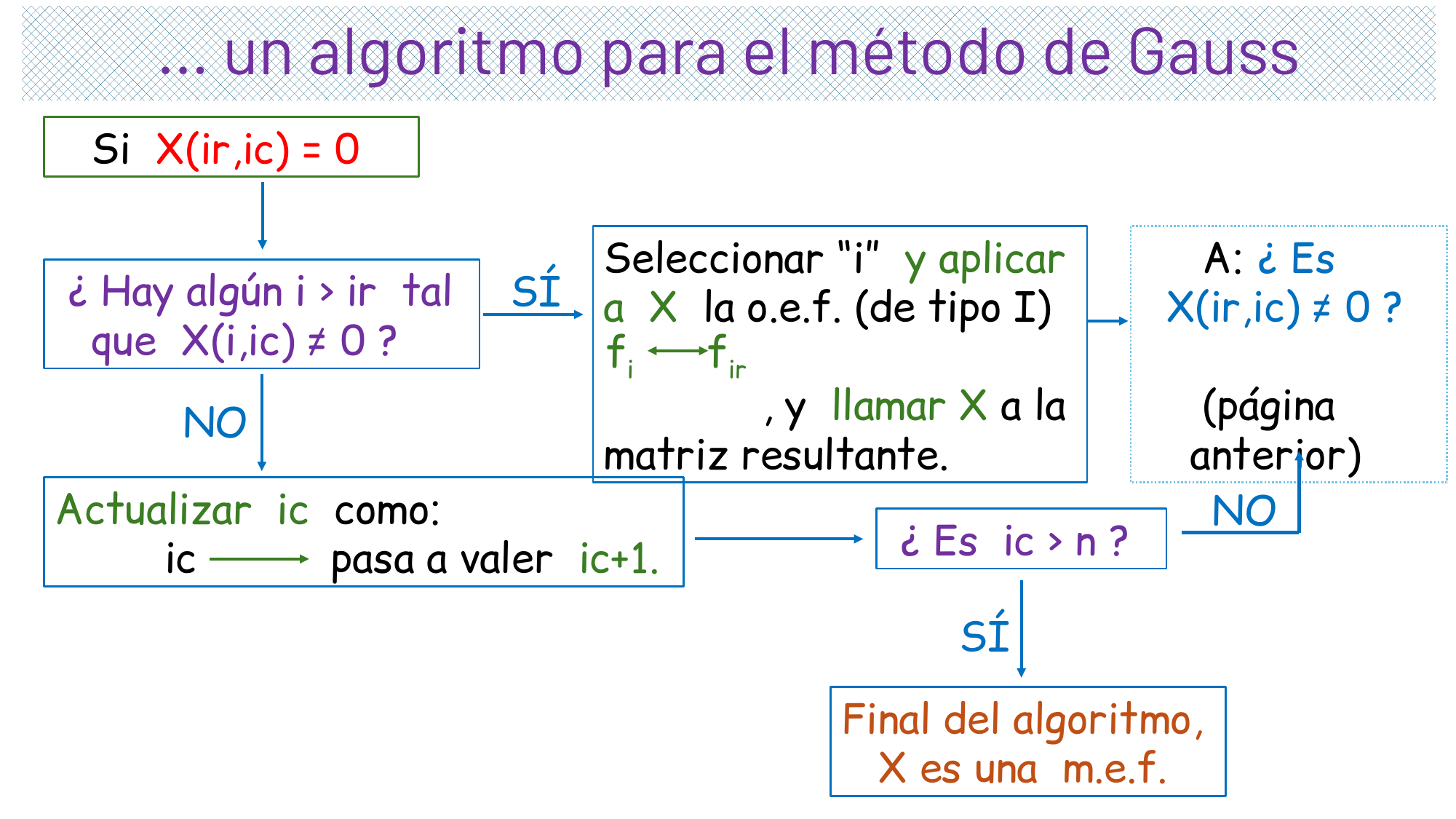

# … un algoritmo para el método de Gauss
   Si  X(ir,ic) = 0
Seleccionar “i”  y aplicar
a  X  la o.e.f. (de tipo I)
             , y  llamar X a la
matriz resultante.
     A: ¿ Es
  X(ir,ic) ≠ 0 ?
     (página
    anterior)
 ¿ Hay algún i > ir  tal
   que  X(i,ic) ≠ 0 ?
SÍ
fi       fir
NO
Actualizar  ic  como:
         ic           pasa a valer  ic+1.
NO
 ¿ Es  ic > n ?
SÍ
Final del algoritmo,
   X es una  m.e.f.